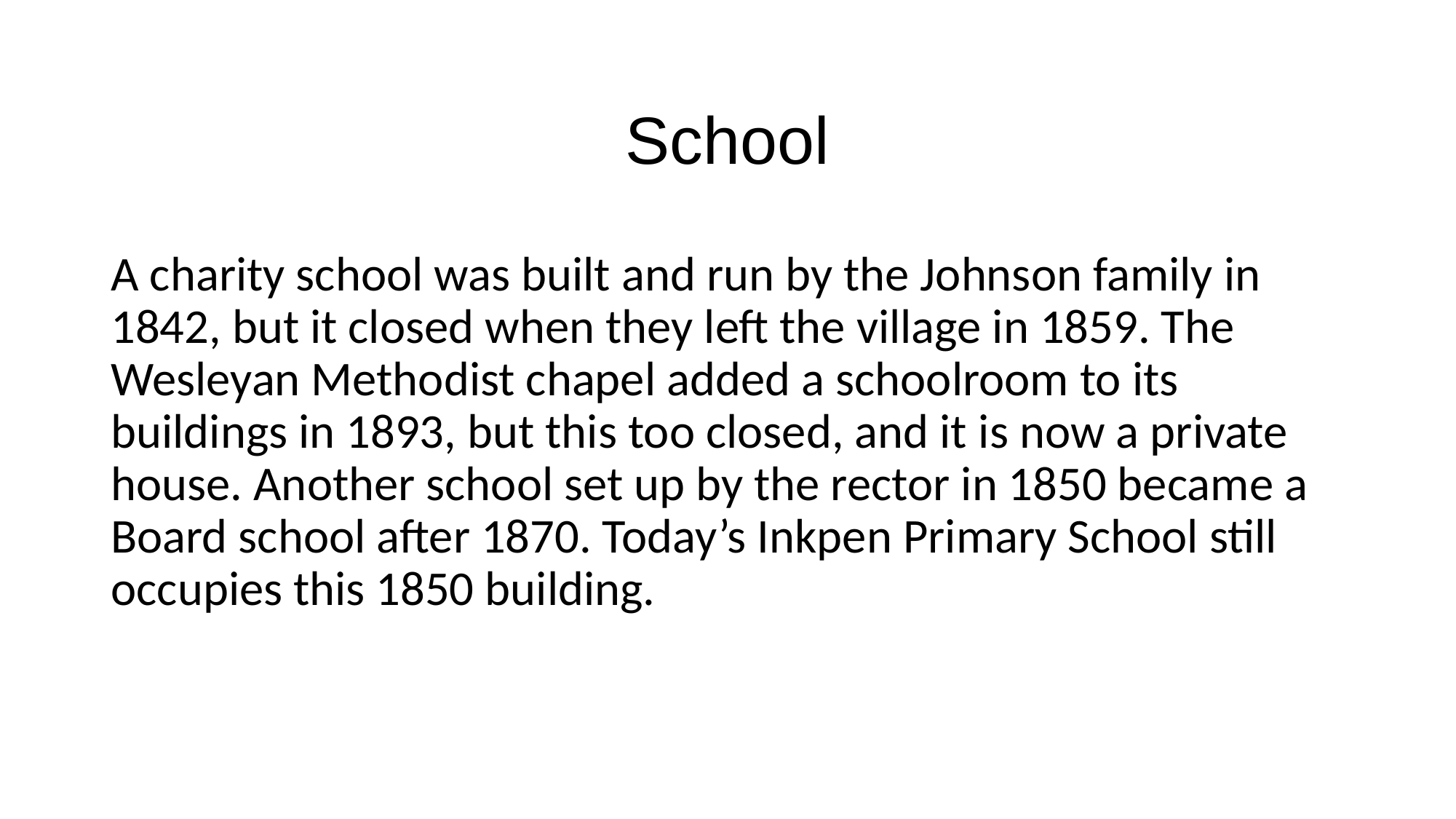

# School
A charity school was built and run by the Johnson family in 1842, but it closed when they left the village in 1859. The Wesleyan Methodist chapel added a schoolroom to its buildings in 1893, but this too closed, and it is now a private house. Another school set up by the rector in 1850 became a Board school after 1870. Today’s Inkpen Primary School still occupies this 1850 building.